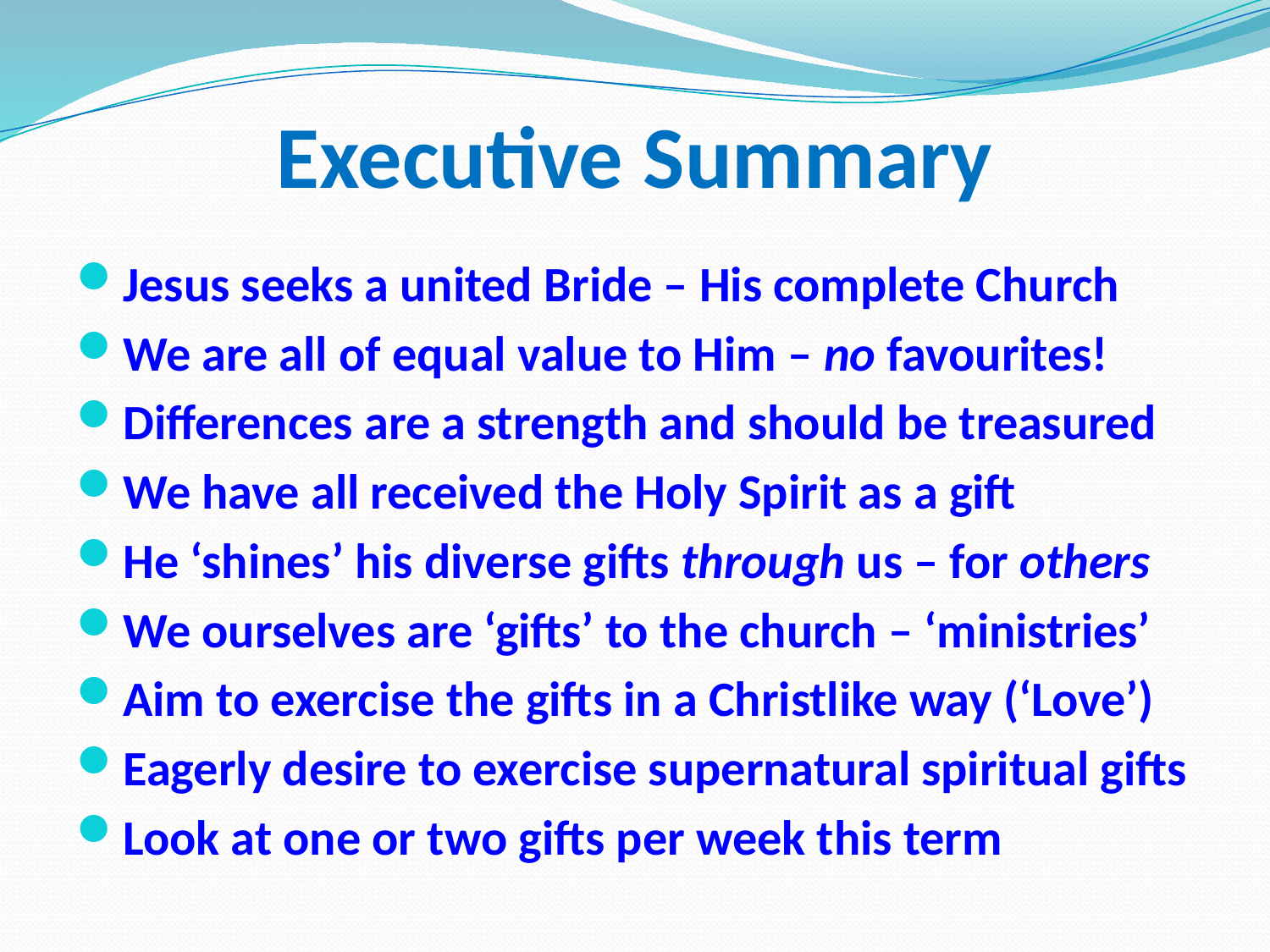

# Executive Summary
Jesus seeks a united Bride – His complete Church
We are all of equal value to Him – no favourites!
Differences are a strength and should be treasured
We have all received the Holy Spirit as a gift
He ‘shines’ his diverse gifts through us – for others
We ourselves are ‘gifts’ to the church – ‘ministries’
Aim to exercise the gifts in a Christlike way (‘Love’)
Eagerly desire to exercise supernatural spiritual gifts
Look at one or two gifts per week this term